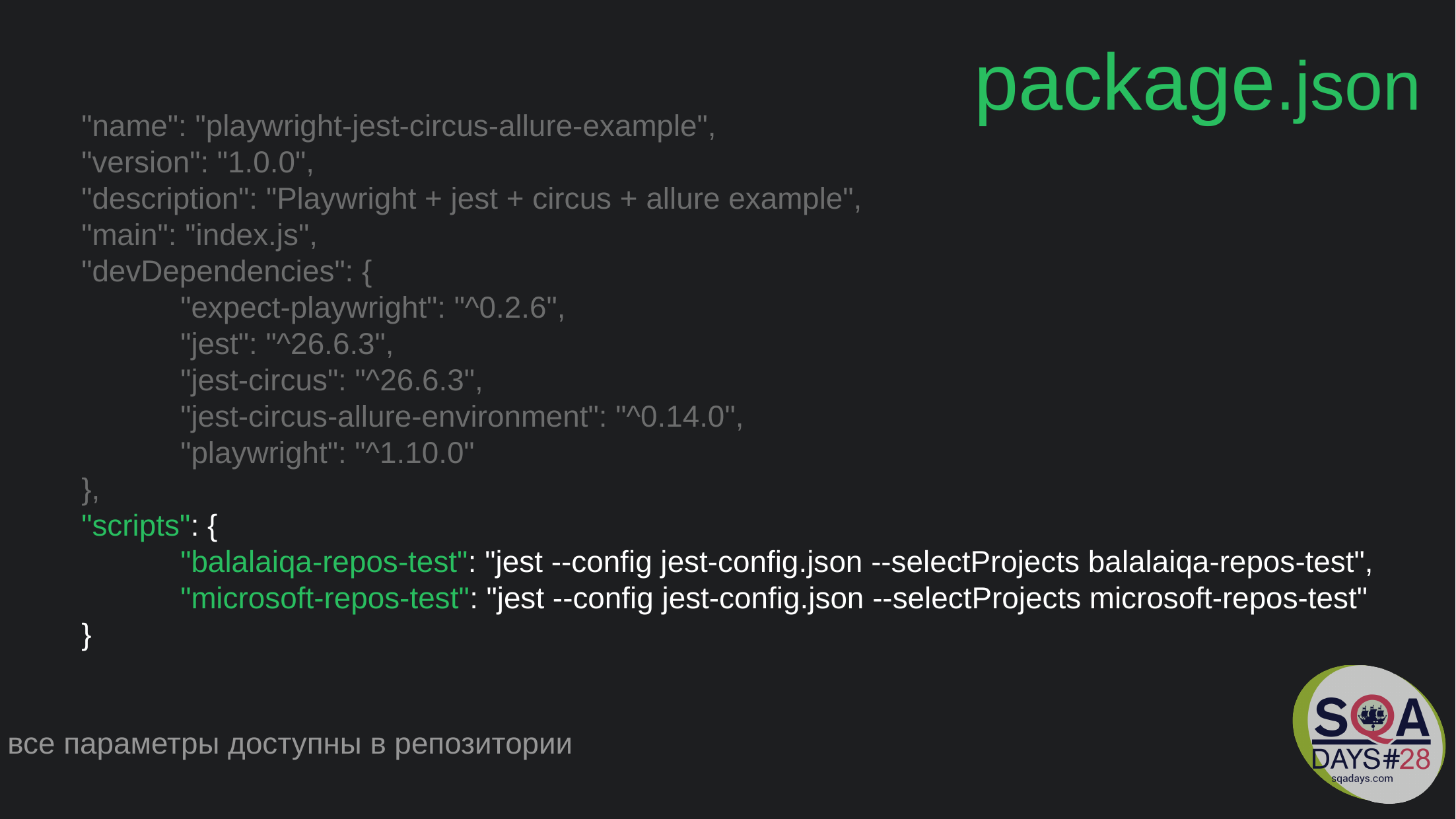

package.json
{
	"name": "playwright-jest-circus-allure-example",
	"version": "1.0.0",
	"description": "Playwright + jest + circus + allure example",
	"main": "index.js",
	"devDependencies": {
		"expect-playwright": "^0.2.6",
		"jest": "^26.6.3",
		"jest-circus": "^26.6.3",
		"jest-circus-allure-environment": "^0.14.0",
		"playwright": "^1.10.0"
	},
	"scripts": {
		"balalaiqa-repos-test": "jest --config jest-config.json --selectProjects balalaiqa-repos-test",
		"microsoft-repos-test": "jest --config jest-config.json --selectProjects microsoft-repos-test"
	}
}

// все параметры доступны в репозитории
50